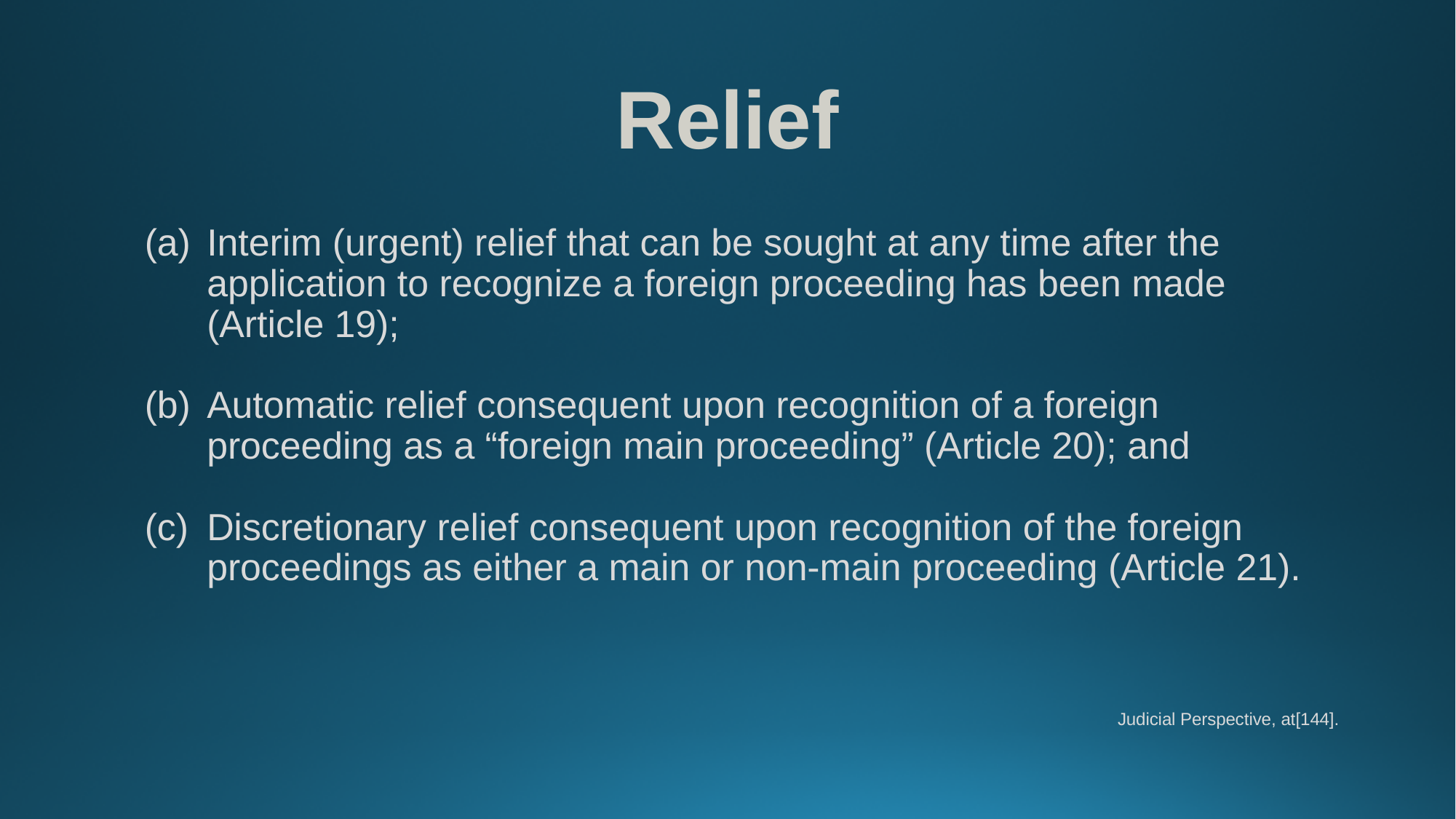

# Relief
(a) 	Interim (urgent) relief that can be sought at any time after the application to recognize a foreign proceeding has been made (Article 19);
(b) 	Automatic relief consequent upon recognition of a foreign proceeding as a “foreign main proceeding” (Article 20); and
(c) 	Discretionary relief consequent upon recognition of the foreign proceedings as either a main or non-main proceeding (Article 21).

Judicial Perspective, at[144].